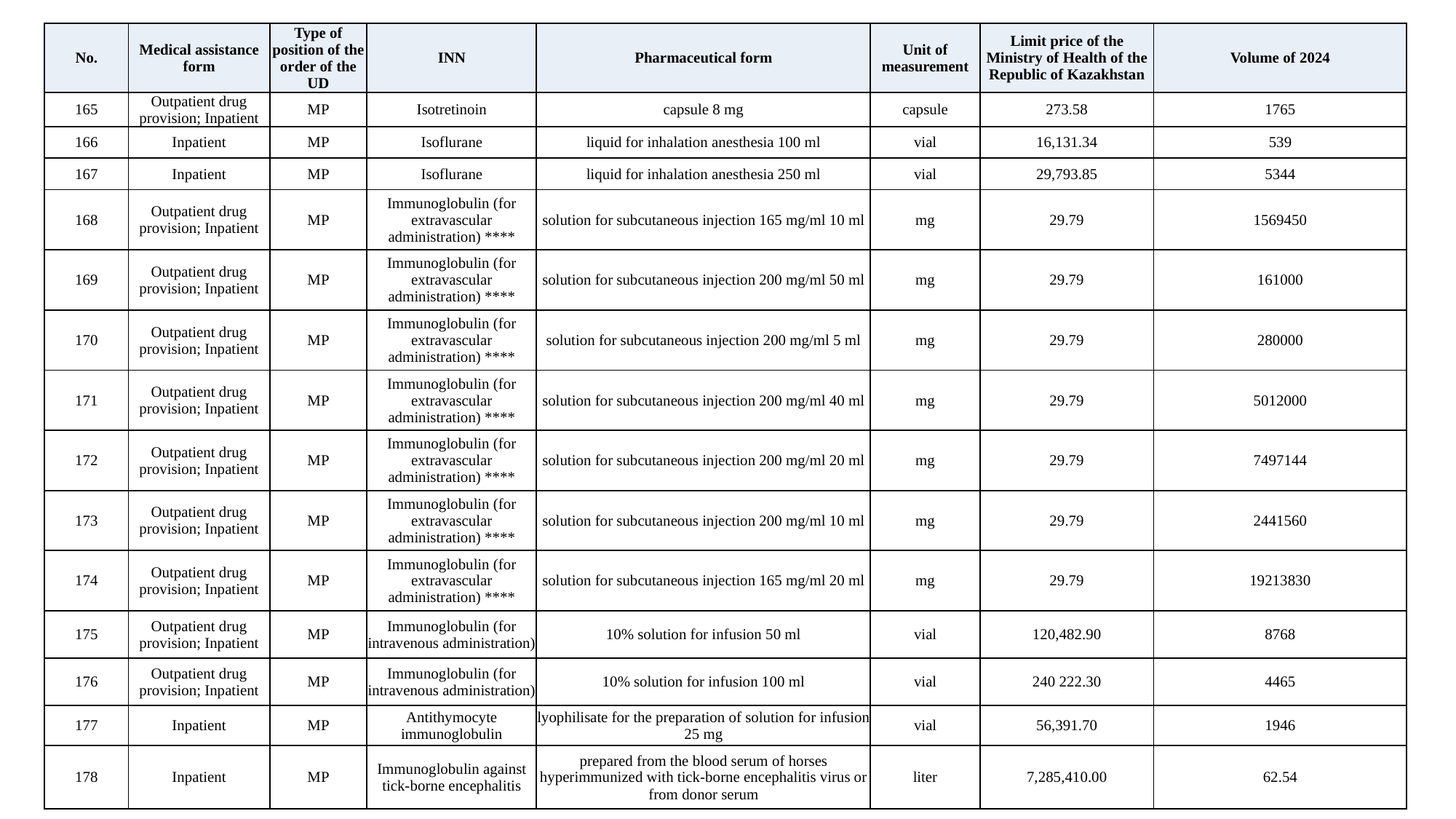

| No. | Medical assistance form | Type of position of the order of the UD | INN | Pharmaceutical form | Unit of measurement | Limit price of the Ministry of Health of the Republic of Kazakhstan | Volume of 2024 |
| --- | --- | --- | --- | --- | --- | --- | --- |
| 165 | Outpatient drug provision; Inpatient | MP | Isotretinoin | capsule 8 mg | capsule | 273.58 | 1765 |
| 166 | Inpatient | MP | Isoflurane | liquid for inhalation anesthesia 100 ml | vial | 16,131.34 | 539 |
| 167 | Inpatient | MP | Isoflurane | liquid for inhalation anesthesia 250 ml | vial | 29,793.85 | 5344 |
| 168 | Outpatient drug provision; Inpatient | MP | Immunoglobulin (for extravascular administration) \*\*\*\* | solution for subcutaneous injection 165 mg/ml 10 ml | mg | 29.79 | 1569450 |
| 169 | Outpatient drug provision; Inpatient | MP | Immunoglobulin (for extravascular administration) \*\*\*\* | solution for subcutaneous injection 200 mg/ml 50 ml | mg | 29.79 | 161000 |
| 170 | Outpatient drug provision; Inpatient | MP | Immunoglobulin (for extravascular administration) \*\*\*\* | solution for subcutaneous injection 200 mg/ml 5 ml | mg | 29.79 | 280000 |
| 171 | Outpatient drug provision; Inpatient | MP | Immunoglobulin (for extravascular administration) \*\*\*\* | solution for subcutaneous injection 200 mg/ml 40 ml | mg | 29.79 | 5012000 |
| 172 | Outpatient drug provision; Inpatient | MP | Immunoglobulin (for extravascular administration) \*\*\*\* | solution for subcutaneous injection 200 mg/ml 20 ml | mg | 29.79 | 7497144 |
| 173 | Outpatient drug provision; Inpatient | MP | Immunoglobulin (for extravascular administration) \*\*\*\* | solution for subcutaneous injection 200 mg/ml 10 ml | mg | 29.79 | 2441560 |
| 174 | Outpatient drug provision; Inpatient | MP | Immunoglobulin (for extravascular administration) \*\*\*\* | solution for subcutaneous injection 165 mg/ml 20 ml | mg | 29.79 | 19213830 |
| 175 | Outpatient drug provision; Inpatient | MP | Immunoglobulin (for intravenous administration) | 10% solution for infusion 50 ml | vial | 120,482.90 | 8768 |
| 176 | Outpatient drug provision; Inpatient | MP | Immunoglobulin (for intravenous administration) | 10% solution for infusion 100 ml | vial | 240 222.30 | 4465 |
| 177 | Inpatient | MP | Antithymocyte immunoglobulin | lyophilisate for the preparation of solution for infusion 25 mg | vial | 56,391.70 | 1946 |
| 178 | Inpatient | MP | Immunoglobulin against tick-borne encephalitis | prepared from the blood serum of horses hyperimmunized with tick-borne encephalitis virus or from donor serum | liter | 7,285,410.00 | 62.54 |